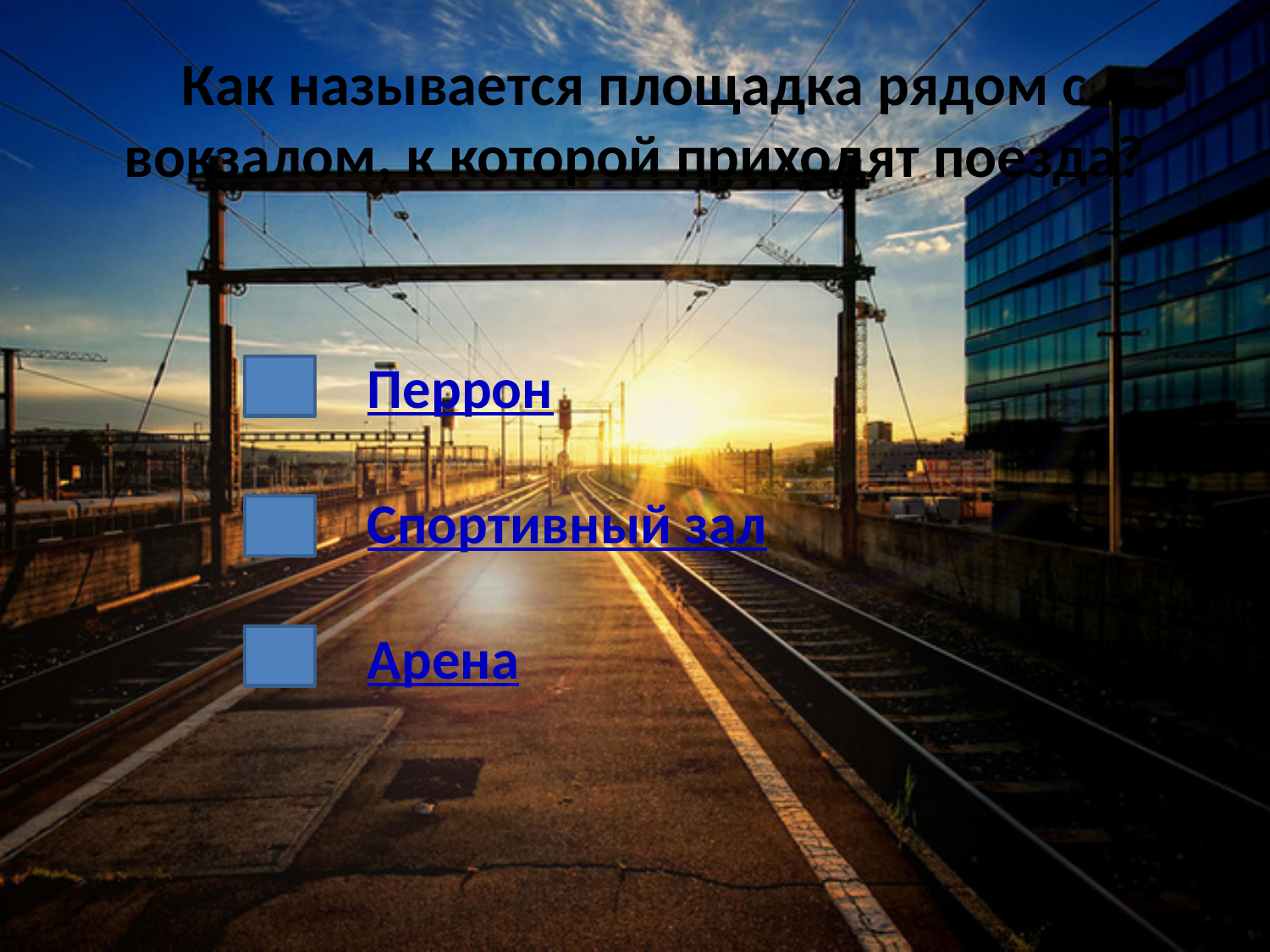

# Как называется площадка рядом с вокзалом, к которой приходят поезда?
Перрон

Спортивный зал

Арена